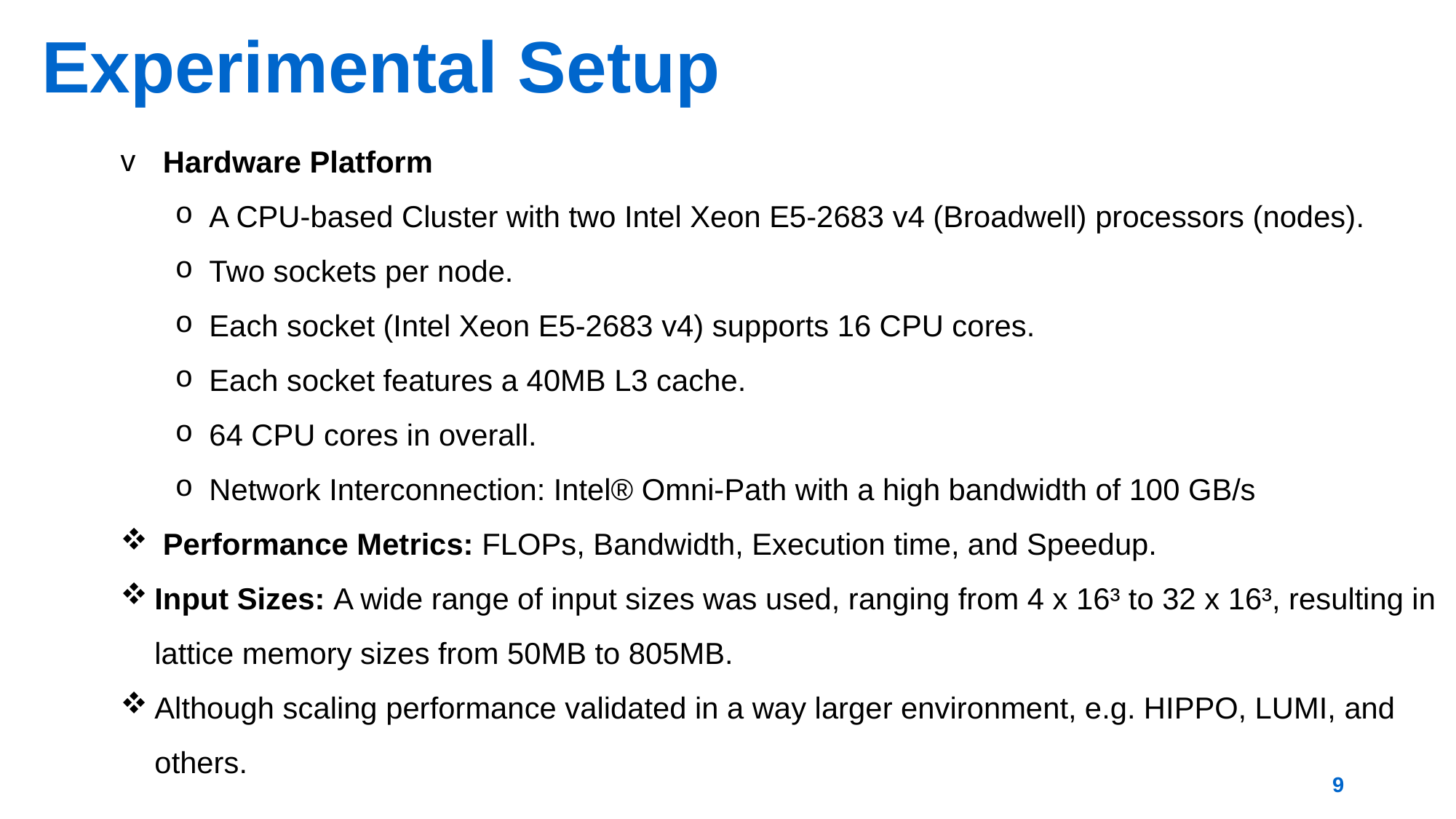

# Experimental Setup

 Hardware Platform
A CPU-based Cluster with two Intel Xeon E5-2683 v4 (Broadwell) processors (nodes).
Two sockets per node.
Each socket (Intel Xeon E5-2683 v4) supports 16 CPU cores.
Each socket features a 40MB L3 cache.
64 CPU cores in overall.
Network Interconnection: Intel® Omni-Path with a high bandwidth of 100 GB/s
 Performance Metrics: FLOPs, Bandwidth, Execution time, and Speedup.
Input Sizes: A wide range of input sizes was used, ranging from 4 x 16³ to 32 x 16³, resulting in lattice memory sizes from 50MB to 805MB.
Although scaling performance validated in a way larger environment, e.g. HIPPO, LUMI, and others.

9